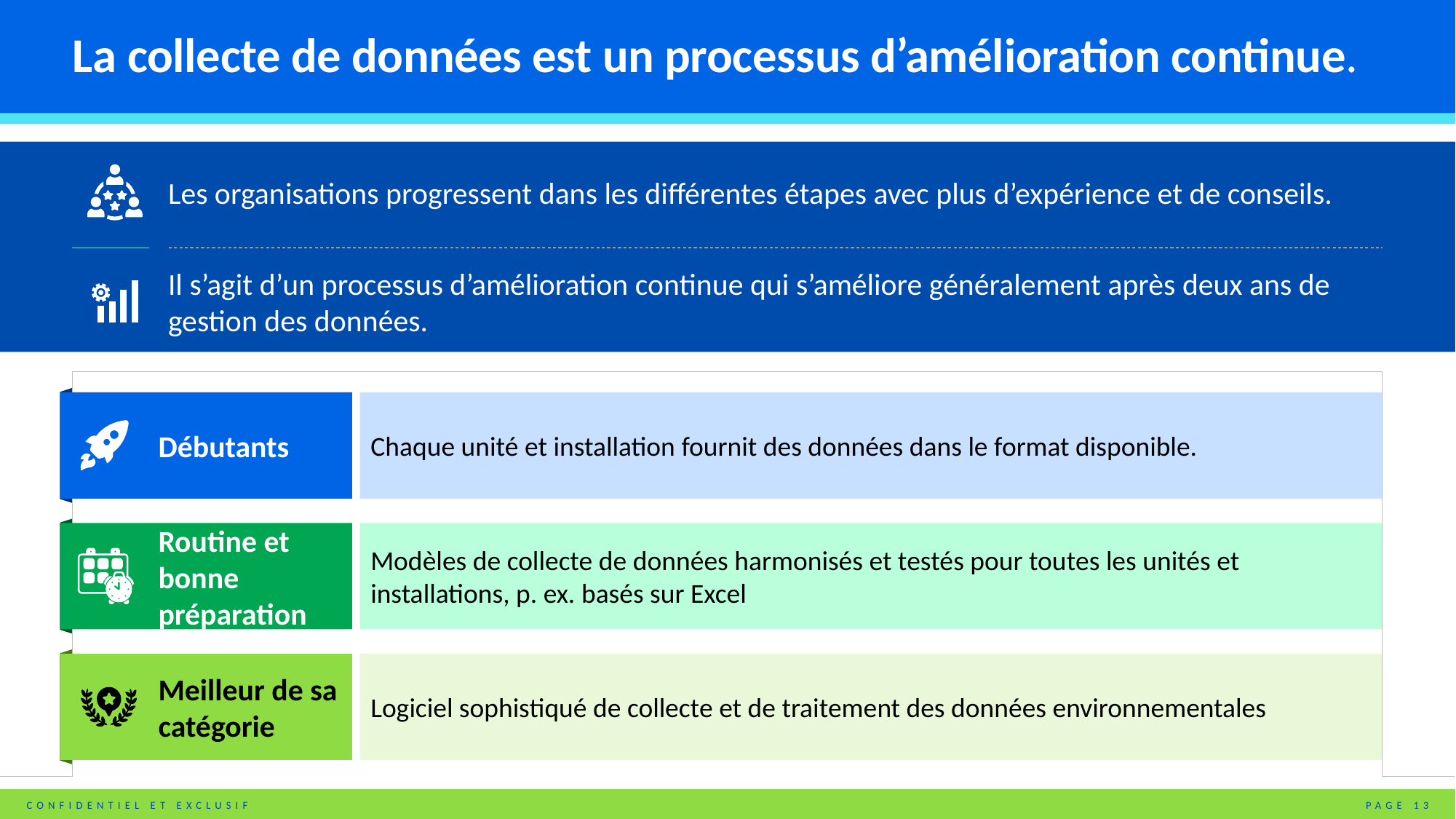

# La collecte de données est un processus d’amélioration continue.

Les organisations progressent dans les différentes étapes avec plus d’expérience et de conseils.

Il s’agit d’un processus d’amélioration continue qui s’améliore généralement après deux ans de gestion des données.

Débutants
Chaque unité et installation fournit des données dans le format disponible.

Routine et bonne préparation
Modèles de collecte de données harmonisés et testés pour toutes les unités et installations, p. ex. basés sur Excel

Meilleur de sa catégorie
Logiciel sophistiqué de collecte et de traitement des données environnementales